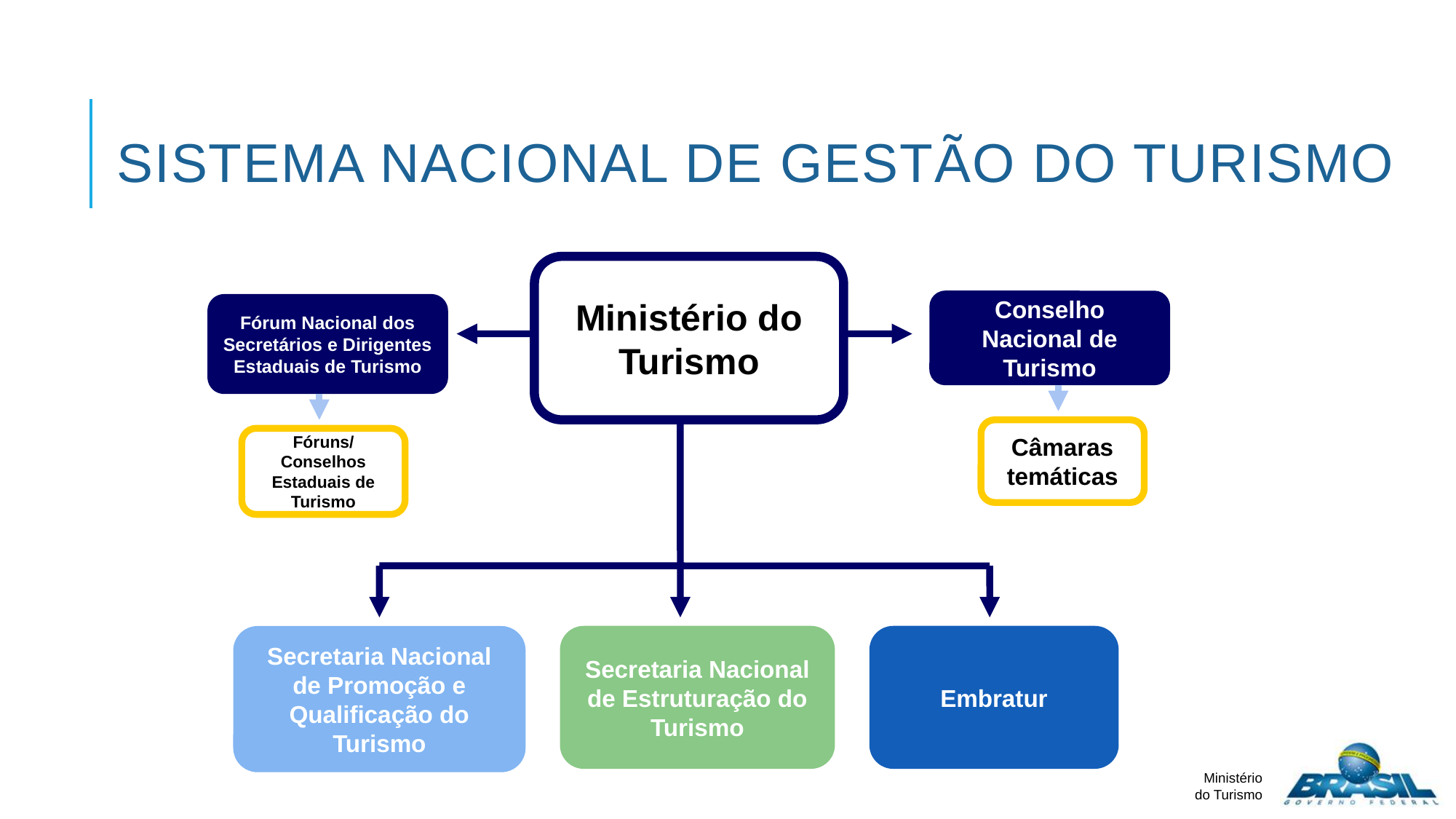

# Sistema nacional de Gestão do turismo
Ministério do Turismo
Conselho Nacional de Turismo
Fórum Nacional dos Secretários e Dirigentes Estaduais de Turismo

Câmaras temáticas
Fóruns/ Conselhos Estaduais de Turismo

Secretaria Nacional de Estruturação do Turismo
Embratur
Secretaria Nacional de Promoção e Qualificação do Turismo